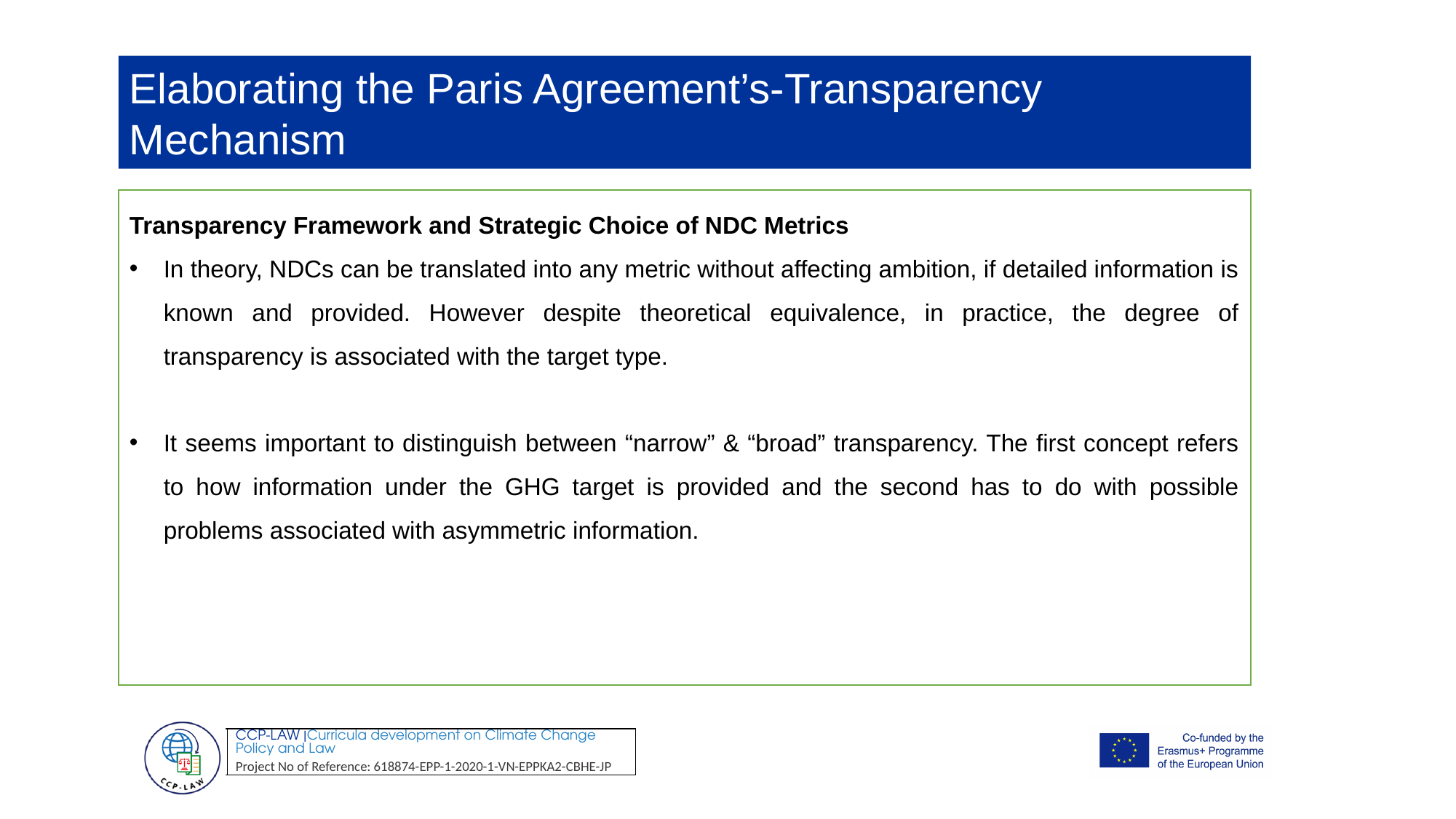

Elaborating the Paris Agreement’s-Transparency Mechanism
Transparency Framework and Strategic Choice of NDC Metrics
In theory, NDCs can be translated into any metric without affecting ambition, if detailed information is known and provided. However despite theoretical equivalence, in practice, the degree of transparency is associated with the target type.

It seems important to distinguish between “narrow” & “broad” transparency. The first concept refers to how information under the GHG target is provided and the second has to do with possible problems associated with asymmetric information.